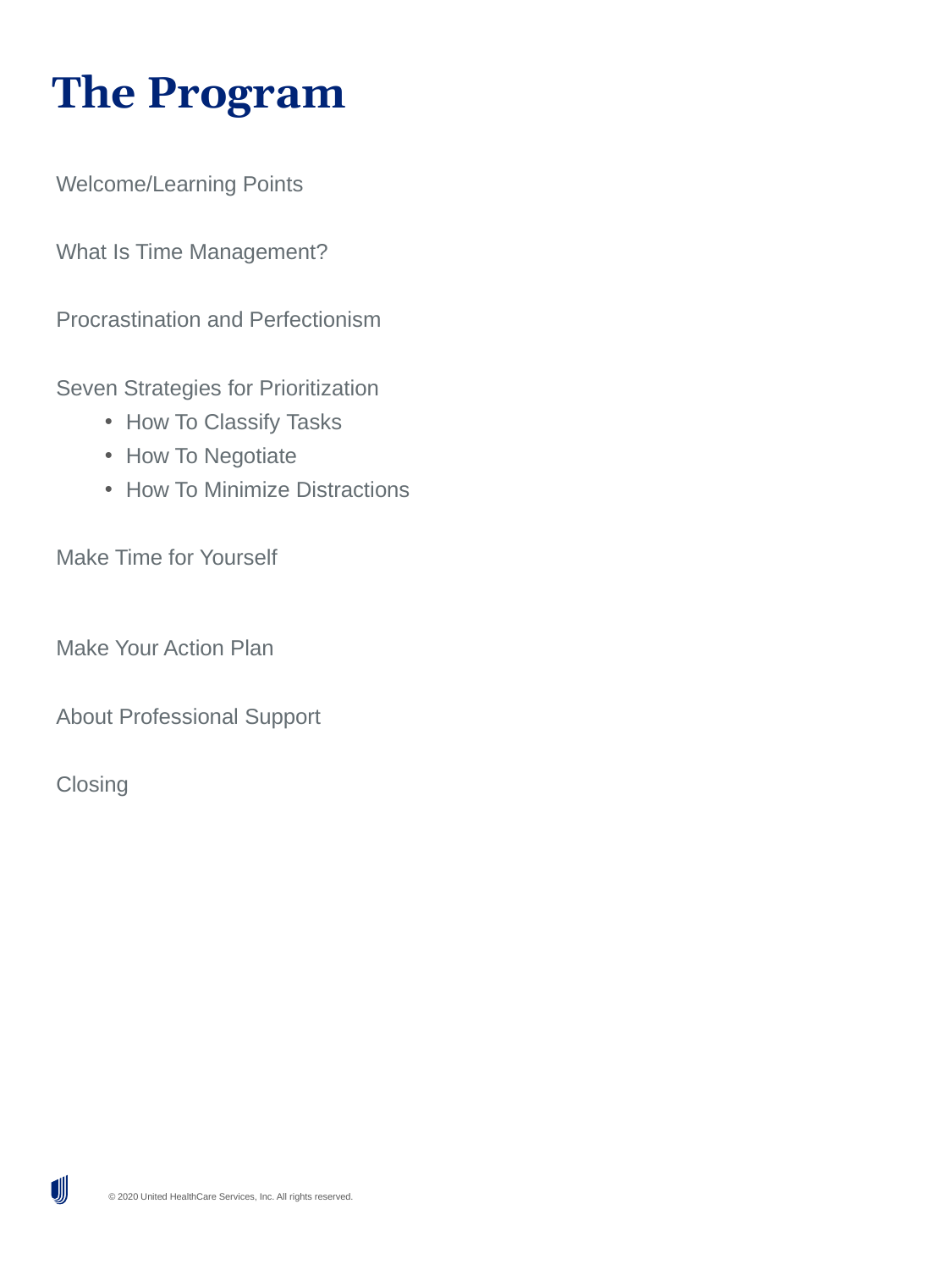

# The Program
Welcome/Learning Points

What Is Time Management?

Procrastination and Perfectionism

Seven Strategies for Prioritization
 How To Classify Tasks
 How To Negotiate
 How To Minimize Distractions

Make Time for Yourself

Make Your Action Plan

About Professional Support

Closing